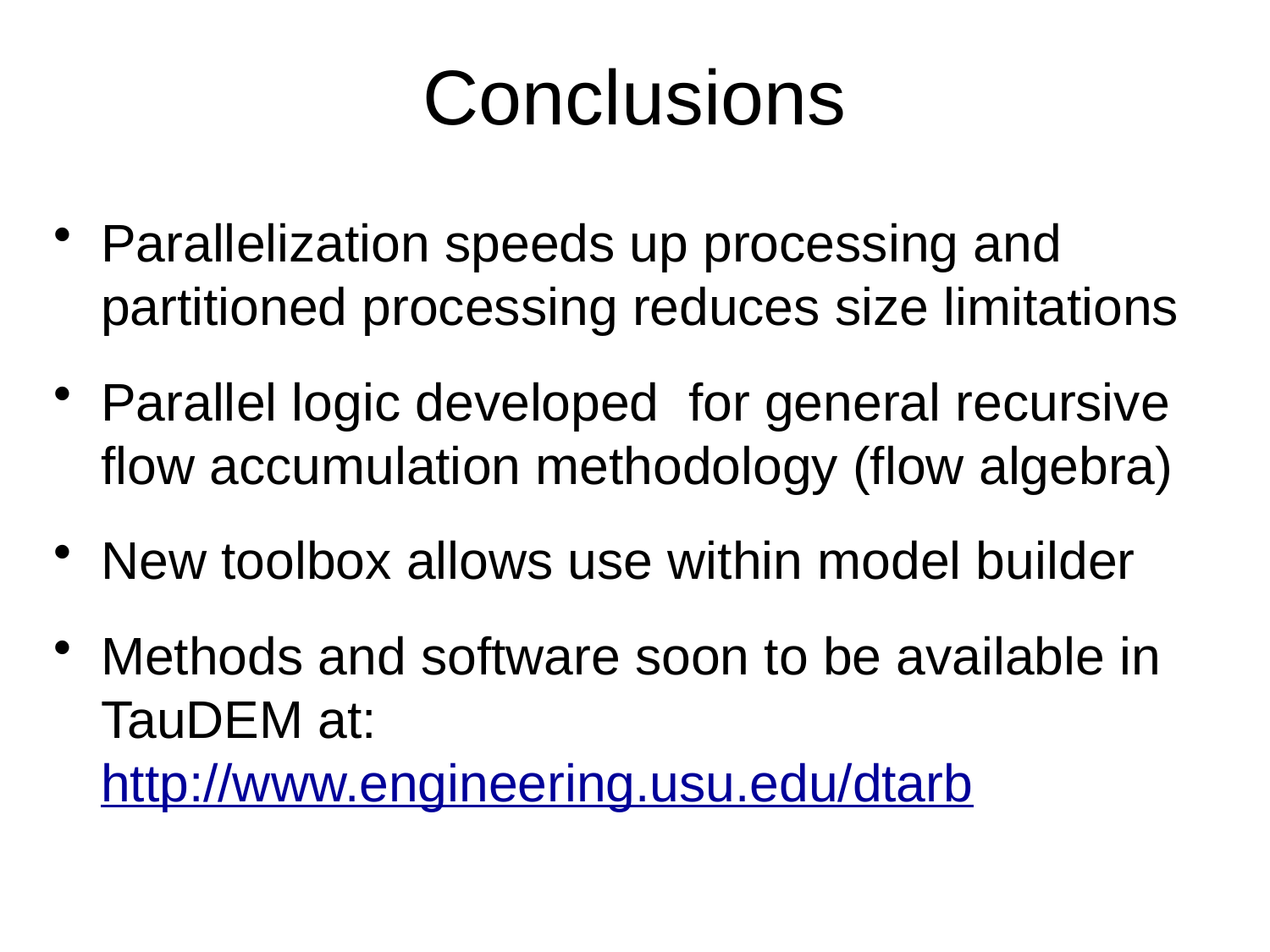

# Conclusions
Parallelization speeds up processing and partitioned processing reduces size limitations
Parallel logic developed  for general recursive flow accumulation methodology (flow algebra)
New toolbox allows use within model builder
Methods and software soon to be available in TauDEM at: http://www.engineering.usu.edu/dtarb